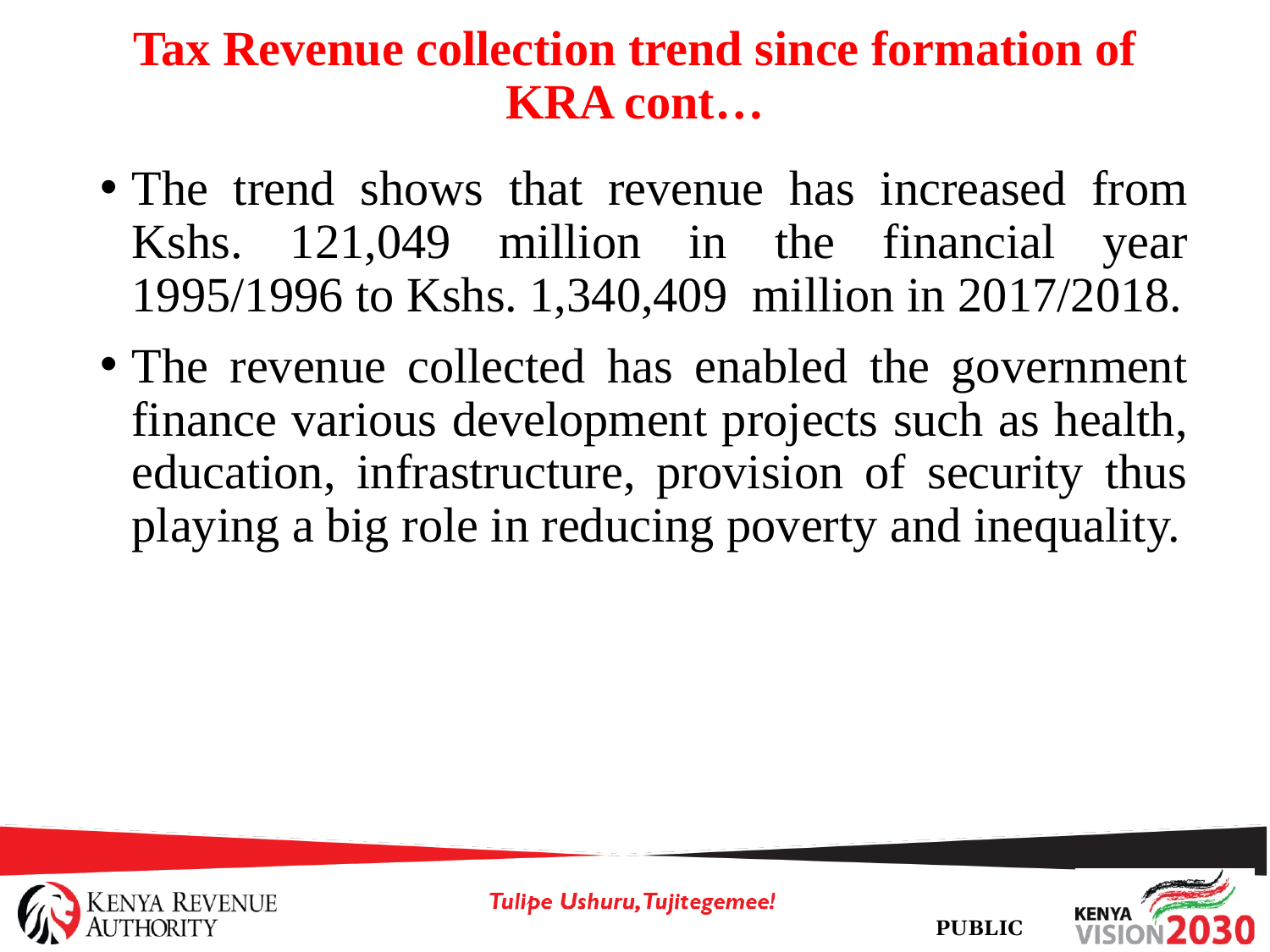

# Tax Revenue collection trend since formation of KRA cont…
The trend shows that revenue has increased from Kshs. 121,049 million in the financial year 1995/1996 to Kshs. 1,340,409  million in 2017/2018.
The revenue collected has enabled the government finance various development projects such as health, education, infrastructure, provision of security thus playing a big role in reducing poverty and inequality.